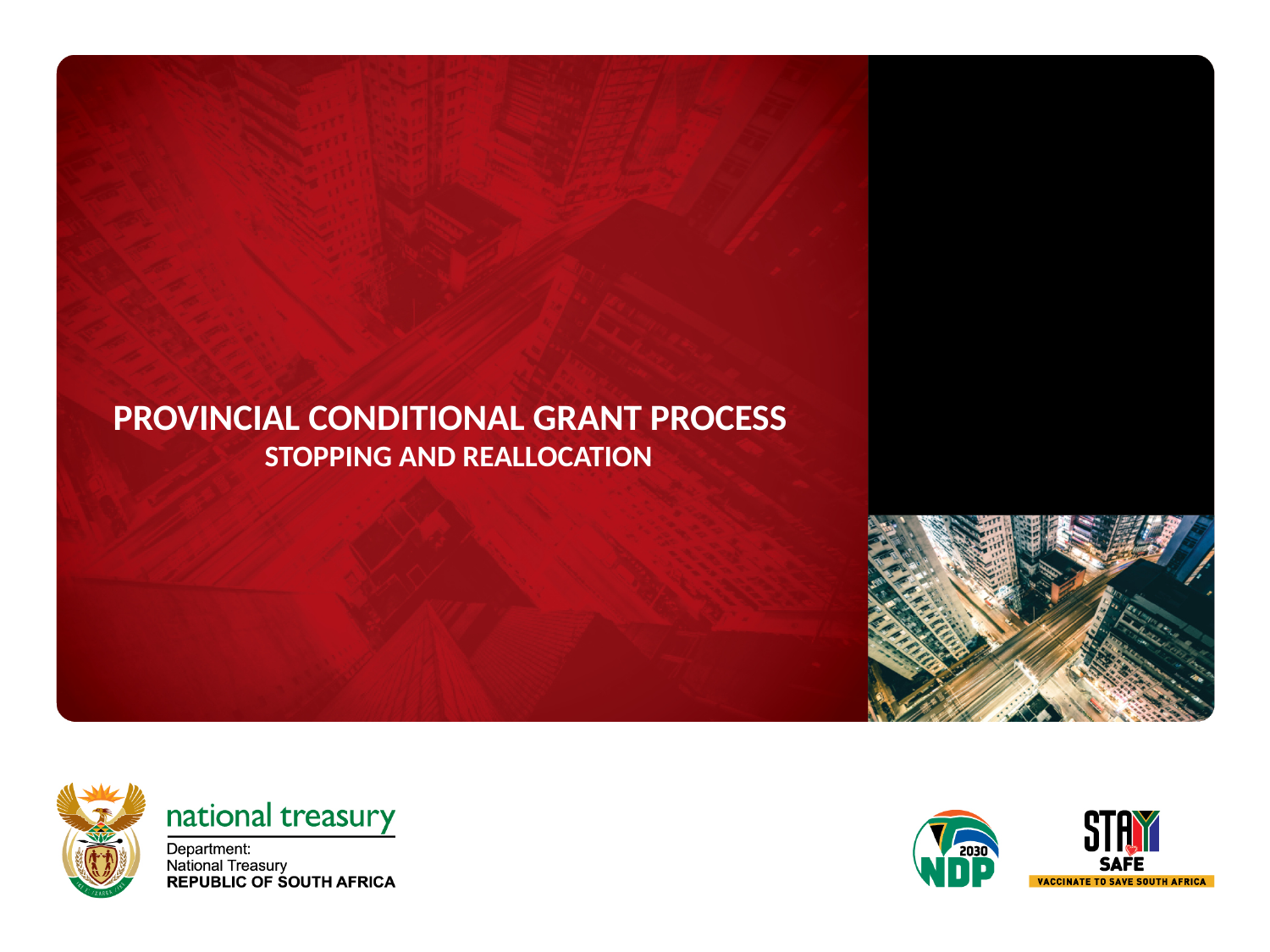

Provincial Conditional grant process
stopping and reallocation